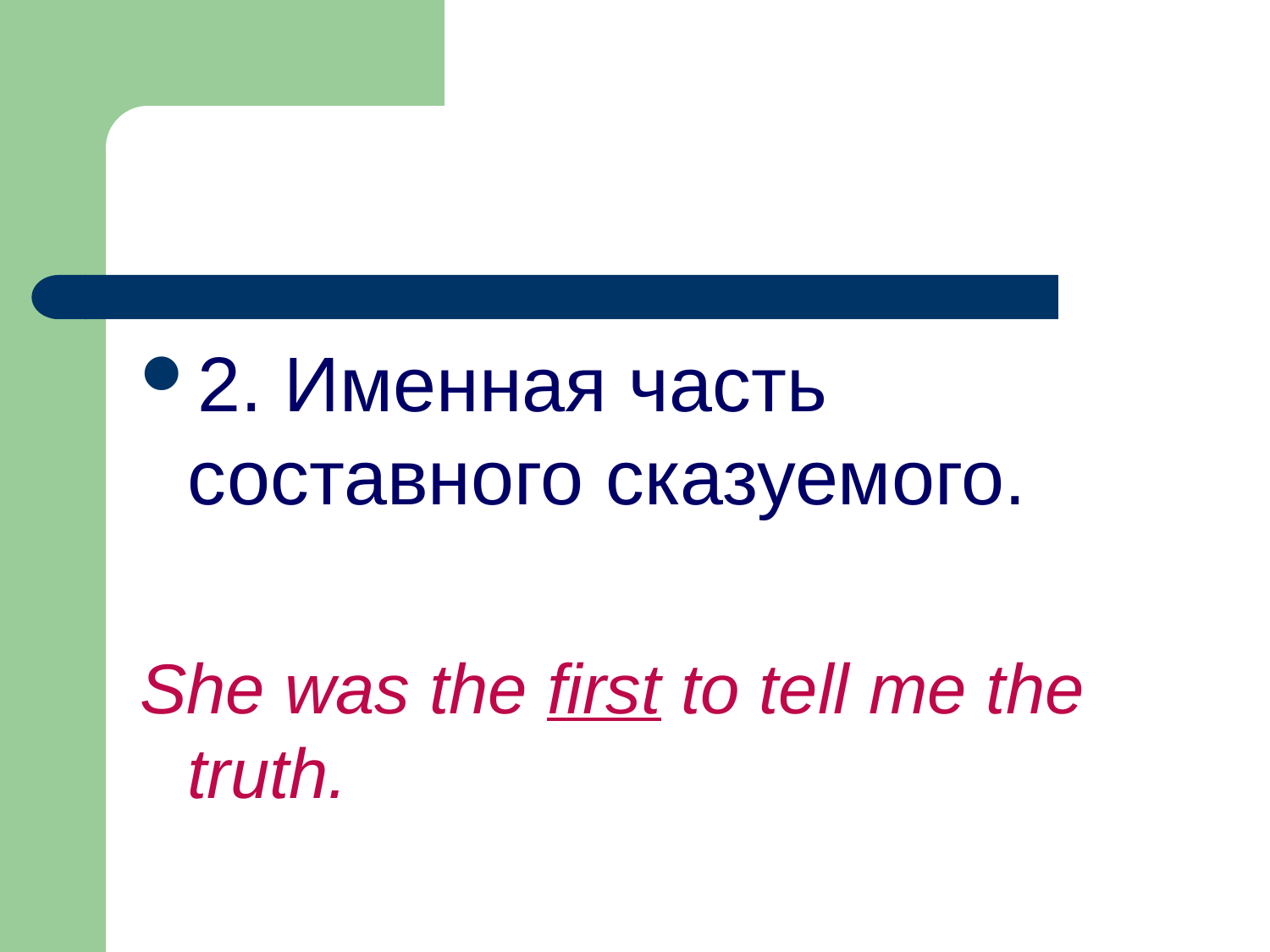

2. Именная часть составного сказуемого.

She was the first to tell me the truth.